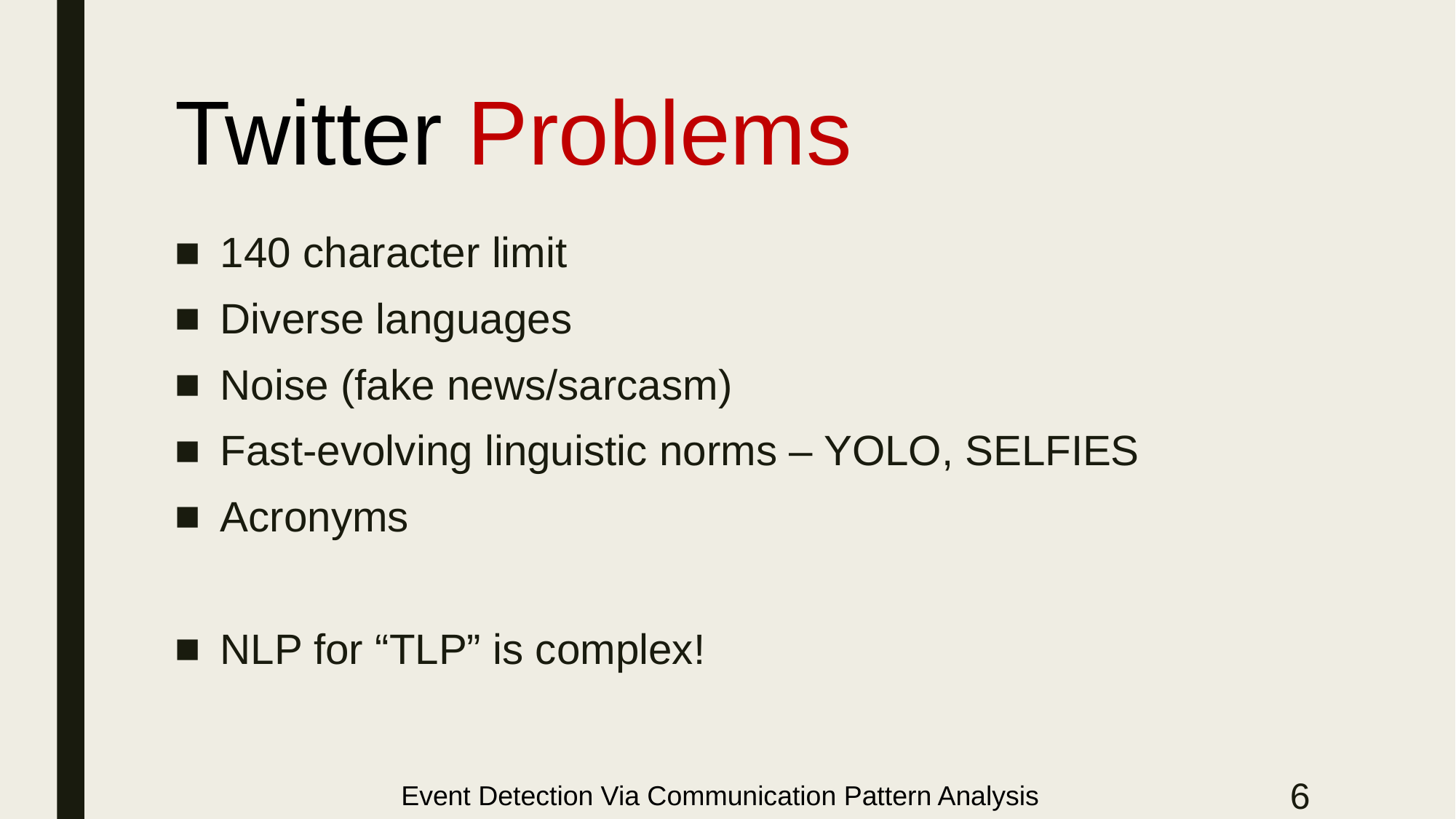

# Twitter Problems
140 character limit
Diverse languages
Noise (fake news/sarcasm)
Fast-evolving linguistic norms – YOLO, SELFIES
Acronyms

NLP for “TLP” is complex!

Event Detection Via Communication Pattern Analysis
6